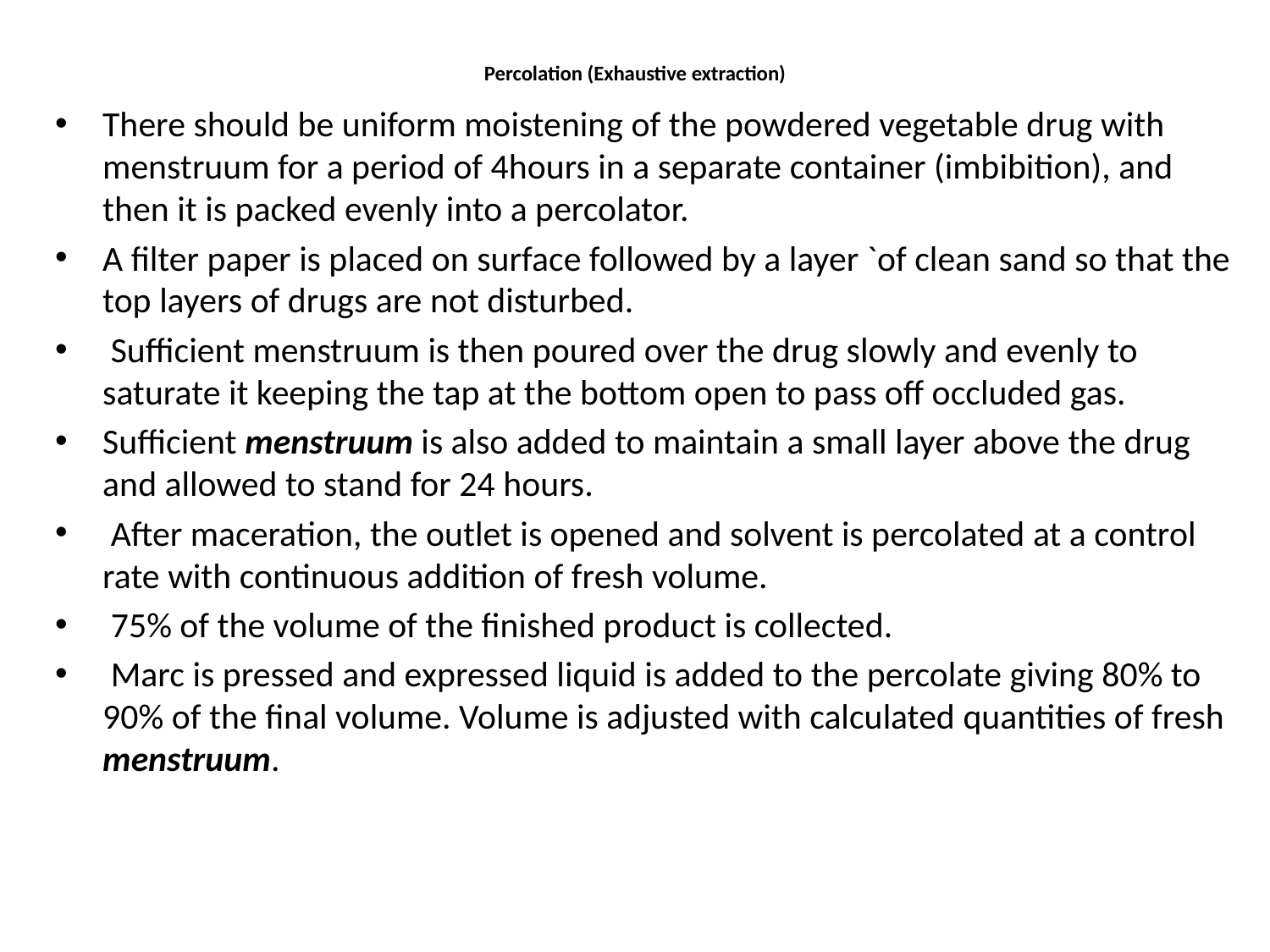

# Percolation (Exhaustive extraction)
There should be uniform moistening of the powdered vegetable drug with menstruum for a period of 4hours in a separate container (imbibition), and then it is packed evenly into a percolator.
A filter paper is placed on surface followed by a layer `of clean sand so that the top layers of drugs are not disturbed.
 Sufficient menstruum is then poured over the drug slowly and evenly to saturate it keeping the tap at the bottom open to pass off occluded gas.
Sufficient menstruum is also added to maintain a small layer above the drug and allowed to stand for 24 hours.
 After maceration, the outlet is opened and solvent is percolated at a control rate with continuous addition of fresh volume.
 75% of the volume of the finished product is collected.
 Marc is pressed and expressed liquid is added to the percolate giving 80% to 90% of the final volume. Volume is adjusted with calculated quantities of fresh menstruum.